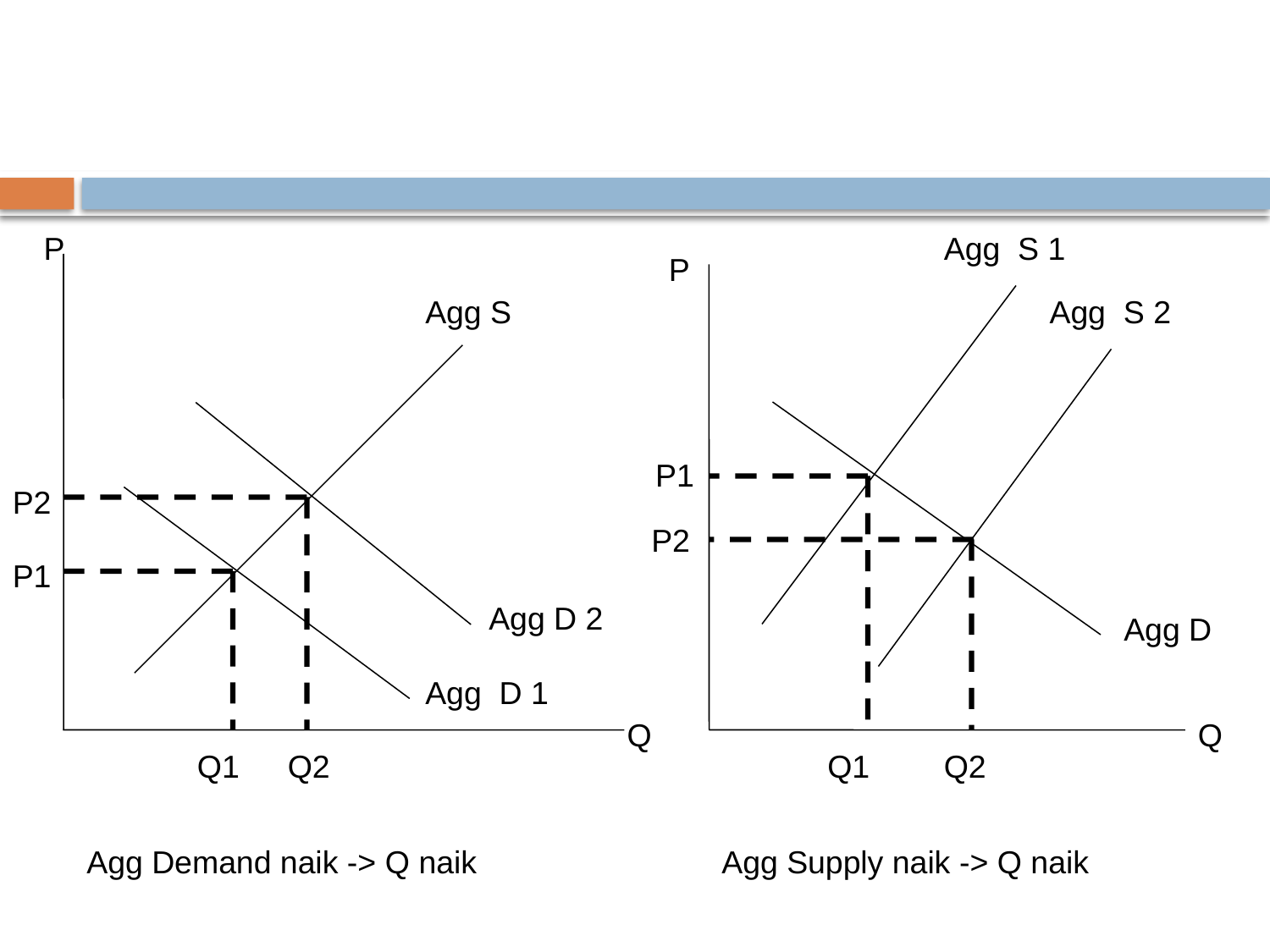

P
Agg  S 1
P

Agg S

Agg  S 2

P1
P2

P2

P1

Agg D 2
Agg D
Agg  D 1
Q
Q

Q1
Q2
Q1
Q2

Agg Demand naik -> Q naik
Agg Supply naik -> Q naik